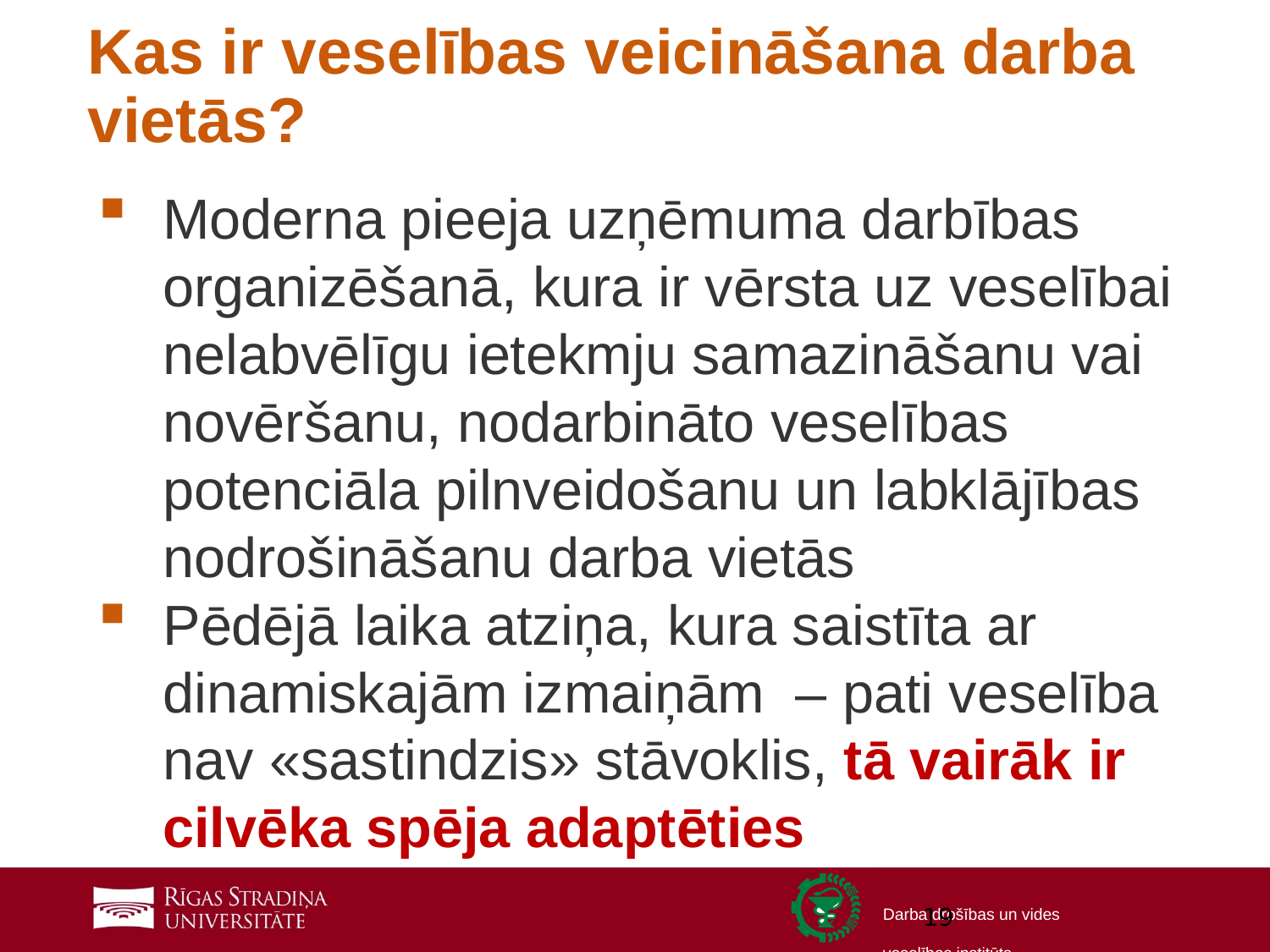

# Kas ir veselības veicināšana darba vietās?
Moderna pieeja uzņēmuma darbības organizēšanā, kura ir vērsta uz veselībai nelabvēlīgu ietekmju samazināšanu vai novēršanu, nodarbināto veselības potenciāla pilnveidošanu un labklājības nodrošināšanu darba vietās
Pēdējā laika atziņa, kura saistīta ar dinamiskajām izmaiņām  – pati veselība nav «sastindzis» stāvoklis, tā vairāk ir cilvēka spēja adaptēties
19